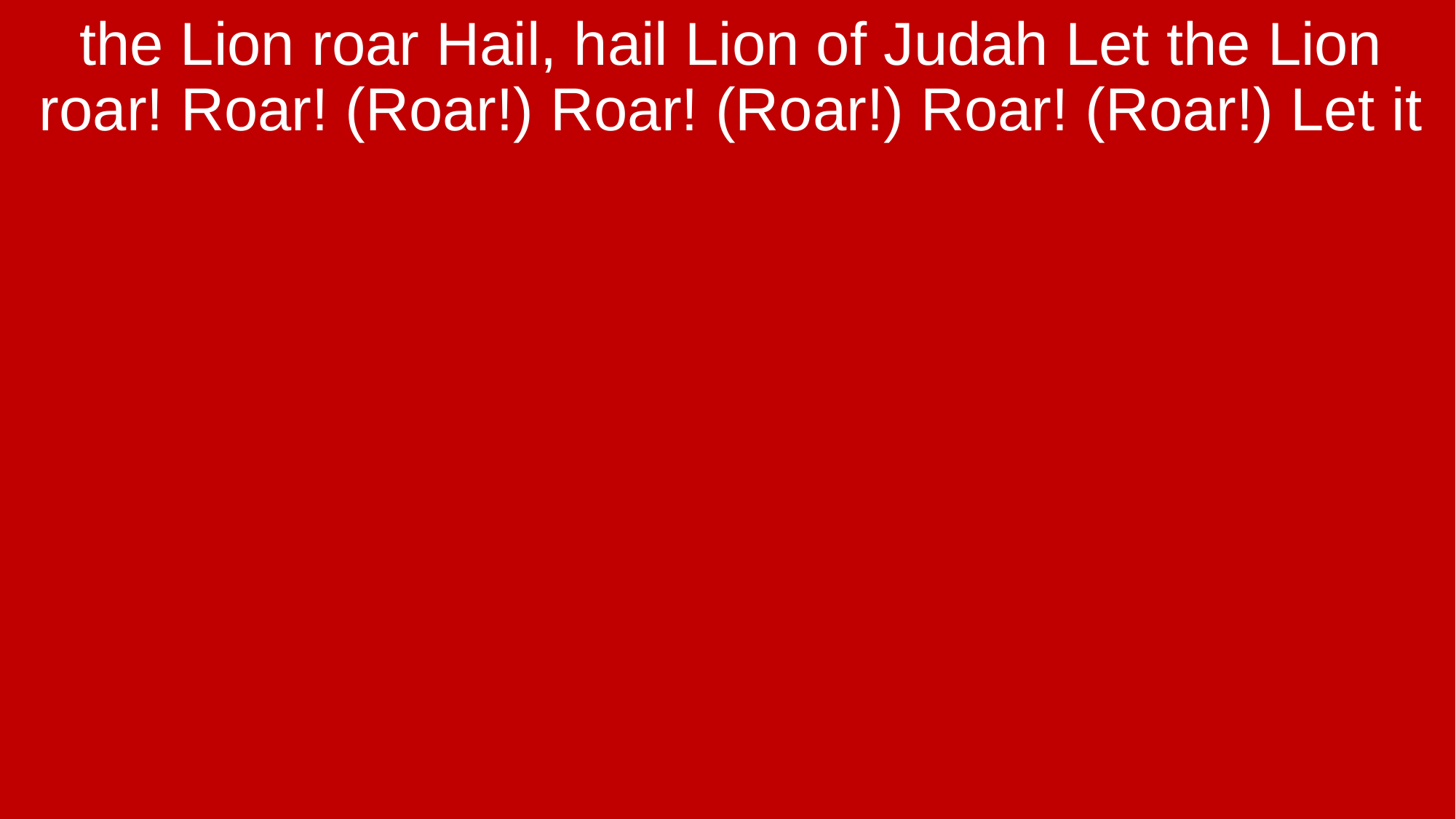

the Lion roar Hail, hail Lion of Judah Let the Lion roar! Roar! (Roar!) Roar! (Roar!) Roar! (Roar!) Let it